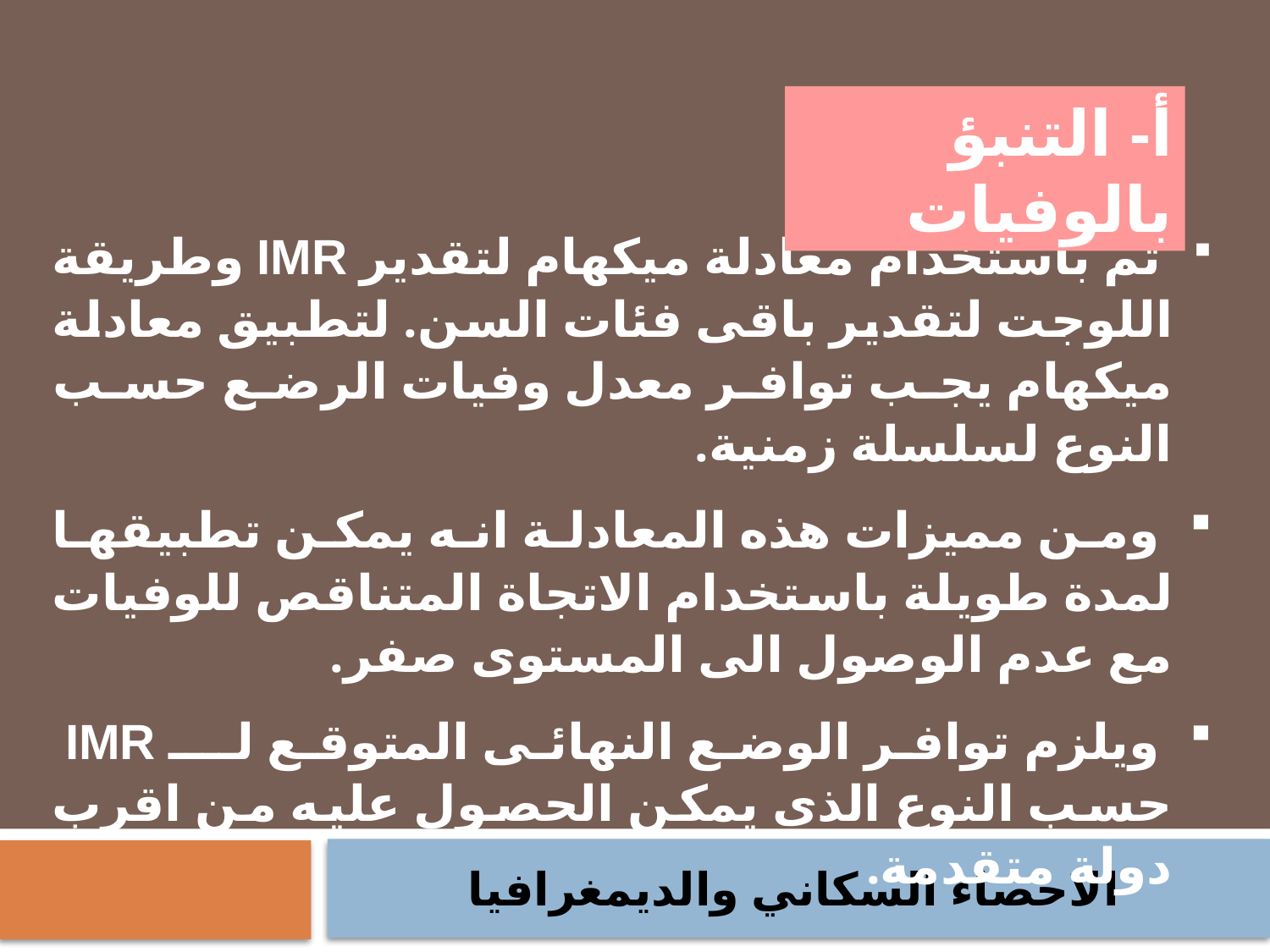

أ- التنبؤ بالوفيات
 تم باستخدام معادلة ميكهام لتقدير IMR وطريقة اللوجت لتقدير باقى فئات السن. لتطبيق معادلة ميكهام يجب توافر معدل وفيات الرضع حسب النوع لسلسلة زمنية.
 ومن مميزات هذه المعادلة انه يمكن تطبيقها لمدة طويلة باستخدام الاتجاة المتناقص للوفيات مع عدم الوصول الى المستوى صفر.
 ويلزم توافر الوضع النهائى المتوقع لـــ IMR  حسب النوع الذى يمكن الحصول عليه من اقرب دولة متقدمة.
الاحصاء السكاني والديمغرافيا